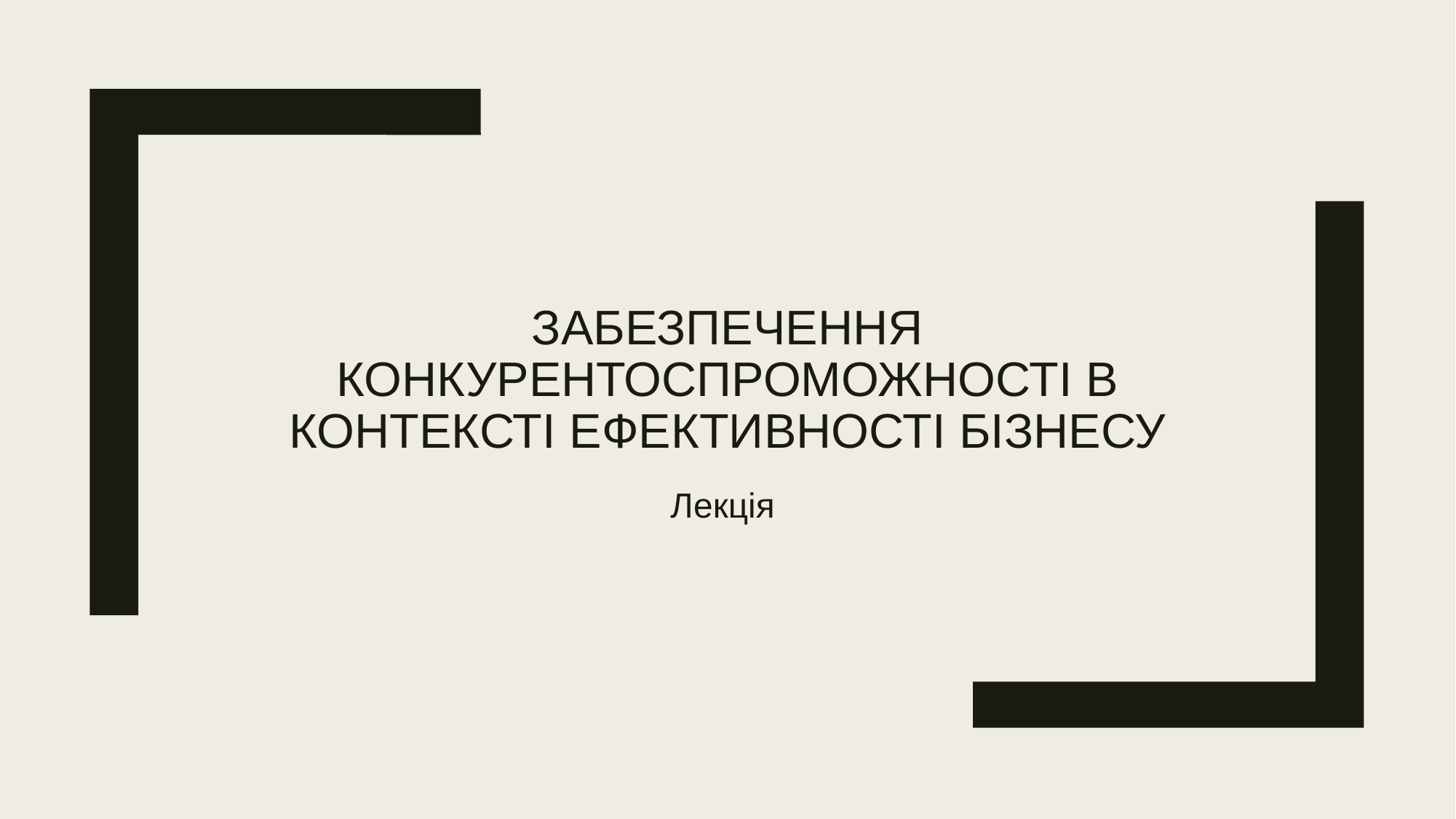

# Забезпечення конкурентоспроможності в контексті ефективності бізнесу
Лекція